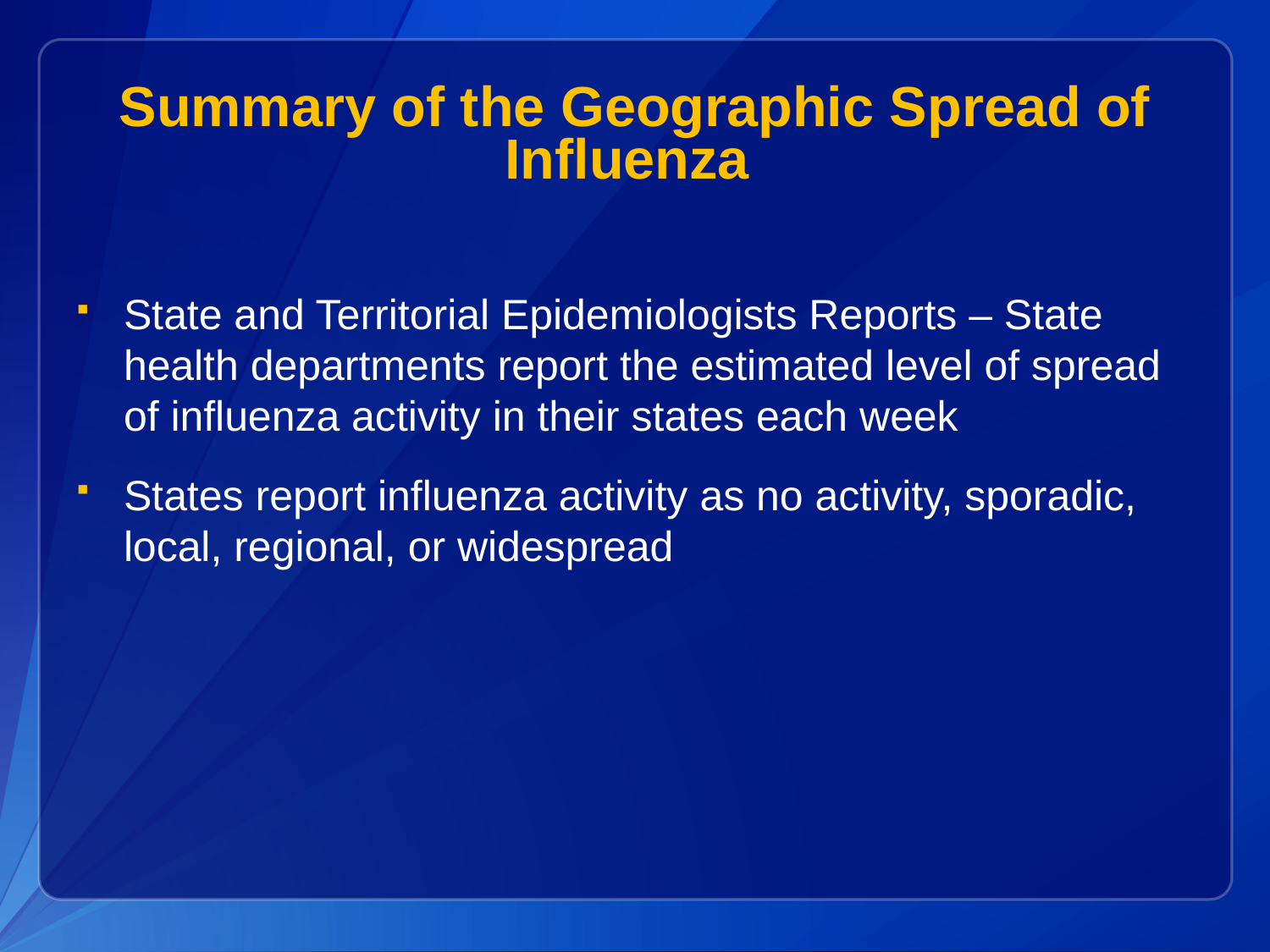

# Summary of the Geographic Spread of Influenza

State and Territorial Epidemiologists Reports – State health departments report the estimated level of spread of influenza activity in their states each week

States report influenza activity as no activity, sporadic, local, regional, or widespread